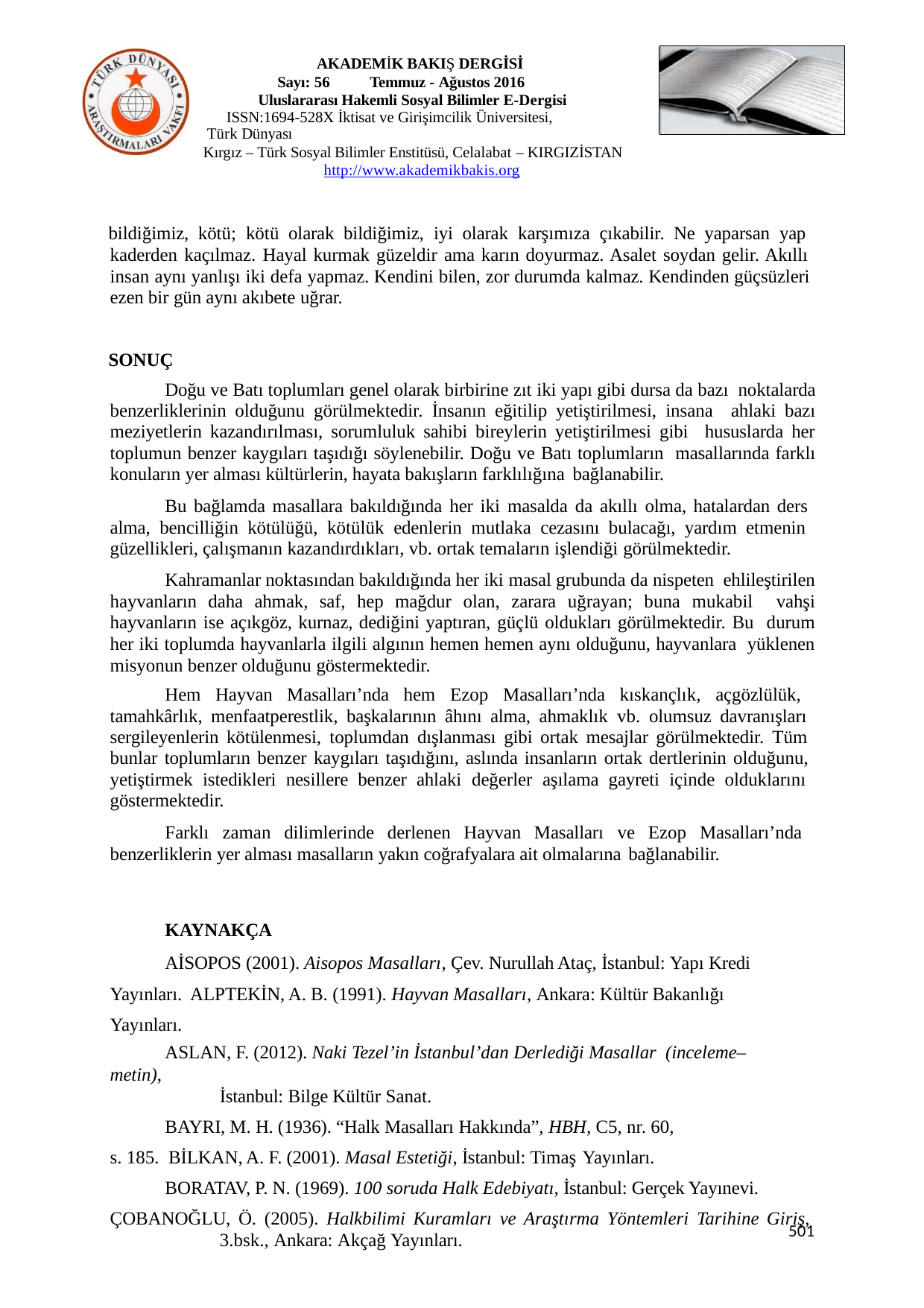

AKADEMİK BAKIŞ DERGİSİ
Sayı: 56	Temmuz - Ağustos 2016  Uluslararası Hakemli Sosyal Bilimler E-Dergisi
ISSN:1694-528X İktisat ve Girişimcilik Üniversitesi, Türk Dünyası
Kırgız – Türk Sosyal Bilimler Enstitüsü, Celalabat – KIRGIZİSTAN  http://www.akademikbakis.org

bildiğimiz, kötü; kötü olarak bildiğimiz, iyi olarak karşımıza çıkabilir. Ne yaparsan yap  kaderden kaçılmaz. Hayal kurmak güzeldir ama karın doyurmaz. Asalet soydan gelir. Akıllı  insan aynı yanlışı iki defa yapmaz. Kendini bilen, zor durumda kalmaz. Kendinden güçsüzleri  ezen bir gün aynı akıbete uğrar.

SONUÇ
Doğu ve Batı toplumları genel olarak birbirine zıt iki yapı gibi dursa da bazı  noktalarda benzerliklerinin olduğunu görülmektedir. İnsanın eğitilip yetiştirilmesi, insana  ahlaki bazı meziyetlerin kazandırılması, sorumluluk sahibi bireylerin yetiştirilmesi gibi  hususlarda her toplumun benzer kaygıları taşıdığı söylenebilir. Doğu ve Batı toplumların  masallarında farklı konuların yer alması kültürlerin, hayata bakışların farklılığına bağlanabilir.
Bu bağlamda masallara bakıldığında her iki masalda da akıllı olma, hatalardan ders  alma, bencilliğin kötülüğü, kötülük edenlerin mutlaka cezasını bulacağı, yardım etmenin  güzellikleri, çalışmanın kazandırdıkları, vb. ortak temaların işlendiği görülmektedir.
Kahramanlar noktasından bakıldığında her iki masal grubunda da nispeten  ehlileştirilen hayvanların daha ahmak, saf, hep mağdur olan, zarara uğrayan; buna mukabil  vahşi hayvanların ise açıkgöz, kurnaz, dediğini yaptıran, güçlü oldukları görülmektedir. Bu  durum her iki toplumda hayvanlarla ilgili algının hemen hemen aynı olduğunu, hayvanlara  yüklenen misyonun benzer olduğunu göstermektedir.
Hem Hayvan Masalları’nda hem Ezop Masalları’nda kıskançlık, açgözlülük,  tamahkârlık, menfaatperestlik, başkalarının âhını alma, ahmaklık vb. olumsuz davranışları  sergileyenlerin kötülenmesi, toplumdan dışlanması gibi ortak mesajlar görülmektedir. Tüm  bunlar toplumların benzer kaygıları taşıdığını, aslında insanların ortak dertlerinin olduğunu,  yetiştirmek istedikleri nesillere benzer ahlaki değerler aşılama gayreti içinde olduklarını  göstermektedir.
Farklı zaman dilimlerinde derlenen Hayvan Masalları ve Ezop Masalları’nda  benzerliklerin yer alması masalların yakın coğrafyalara ait olmalarına bağlanabilir.

KAYNAKÇA
AİSOPOS (2001). Aisopos Masalları, Çev. Nurullah Ataç, İstanbul: Yapı Kredi Yayınları.  ALPTEKİN, A. B. (1991). Hayvan Masalları, Ankara: Kültür Bakanlığı Yayınları.
ASLAN, F. (2012). Naki Tezel’in İstanbul’dan Derlediği Masallar (inceleme–metin),
İstanbul: Bilge Kültür Sanat.
BAYRI, M. H. (1936). “Halk Masalları Hakkında”, HBH, C5, nr. 60, s. 185.  BİLKAN, A. F. (2001). Masal Estetiği, İstanbul: Timaş Yayınları.
BORATAV, P. N. (1969). 100 soruda Halk Edebiyatı, İstanbul: Gerçek Yayınevi.  ÇOBANOĞLU, Ö. (2005). Halkbilimi Kuramları ve Araştırma Yöntemleri Tarihine Giriş,
3.bsk., Ankara: Akçağ Yayınları.
501